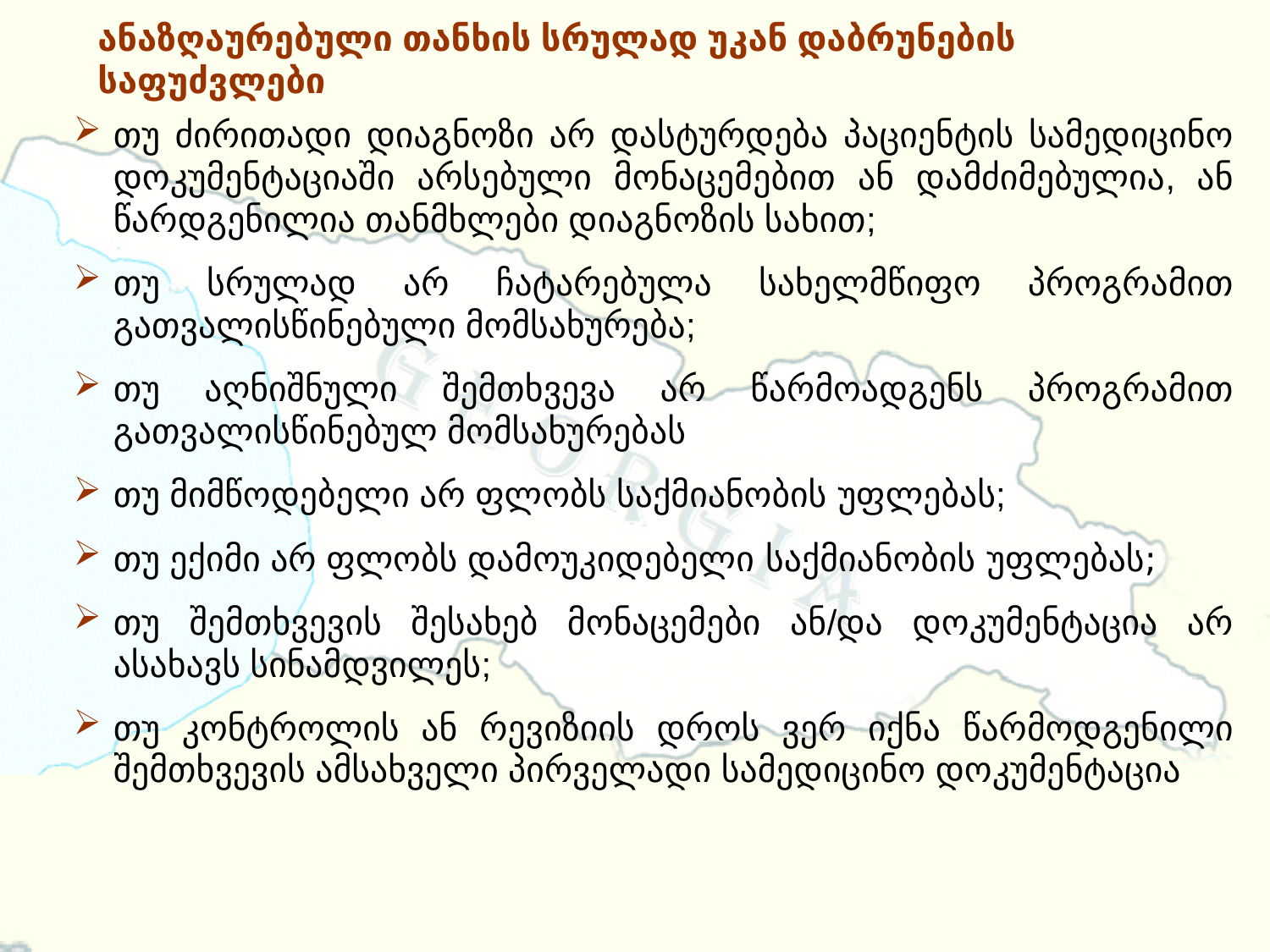

# ანაზღაურებული თანხის სრულად უკან დაბრუნების საფუძვლები
თუ ძირითადი დიაგნოზი არ დასტურდება პაციენტის სამედიცინო დოკუმენტაციაში არსებული მონაცემებით ან დამძიმებულია, ან წარდგენილია თანმხლები დიაგნოზის სახით;
თუ სრულად არ ჩატარებულა სახელმწიფო პროგრამით გათვალისწინებული მომსახურება;
თუ აღნიშნული შემთხვევა არ წარმოადგენს პროგრამით გათვალისწინებულ მომსახურებას
თუ მიმწოდებელი არ ფლობს საქმიანობის უფლებას;
თუ ექიმი არ ფლობს დამოუკიდებელი საქმიანობის უფლებას;
თუ შემთხვევის შესახებ მონაცემები ან/და დოკუმენტაცია არ ასახავს სინამდვილეს;
თუ კონტროლის ან რევიზიის დროს ვერ იქნა წარმოდგენილი შემთხვევის ამსახველი პირველადი სამედიცინო დოკუმენტაცია